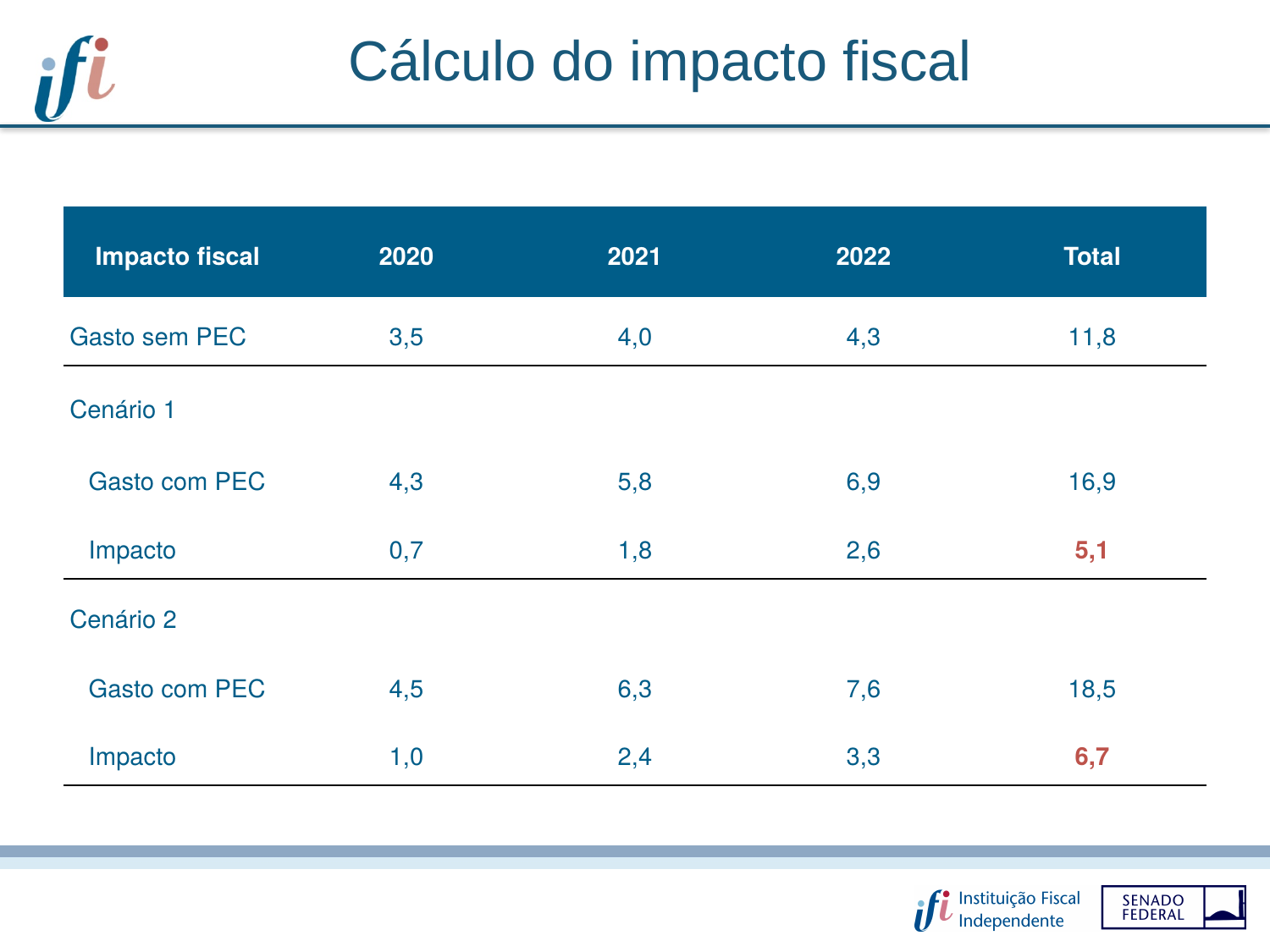

Cálculo do impacto fiscal
| Impacto fiscal | 2020 | 2021 | 2022 | Total |
| --- | --- | --- | --- | --- |
| Gasto sem PEC | 3,5 | 4,0 | 4,3 | 11,8 |
| Cenário 1 |  |  |  |  |
| Gasto com PEC | 4,3 | 5,8 | 6,9 | 16,9 |
| Impacto | 0,7 | 1,8 | 2,6 | 5,1 |
| Cenário 2 |  |  |  |  |
| Gasto com PEC | 4,5 | 6,3 | 7,6 | 18,5 |
| Impacto | 1,0 | 2,4 | 3,3 | 6,7 |